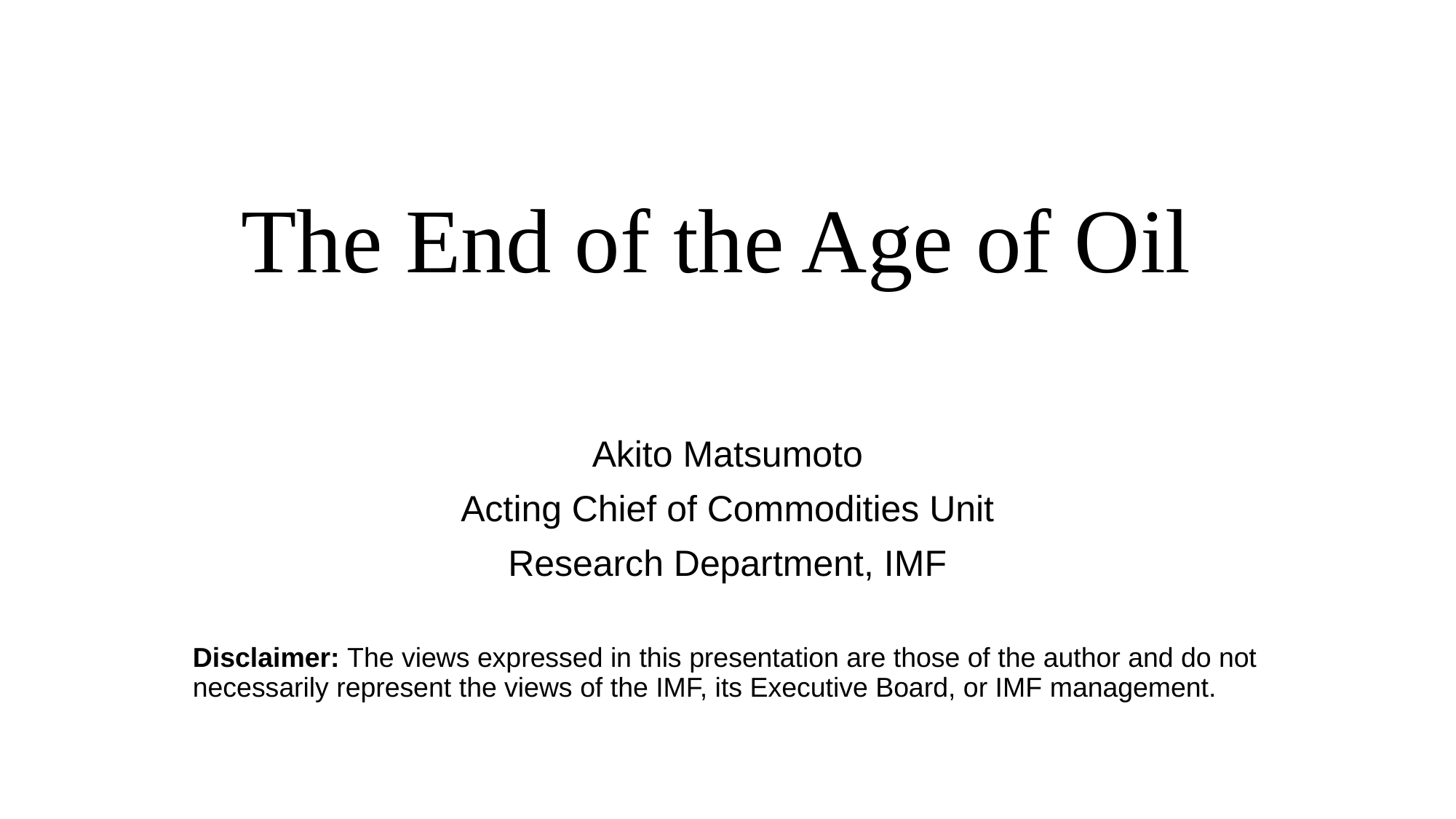

# The End of the Age of Oil
Akito Matsumoto
Acting Chief of Commodities Unit
Research Department, IMF

Disclaimer: The views expressed in this presentation are those of the author and do not necessarily represent the views of the IMF, its Executive Board, or IMF management.